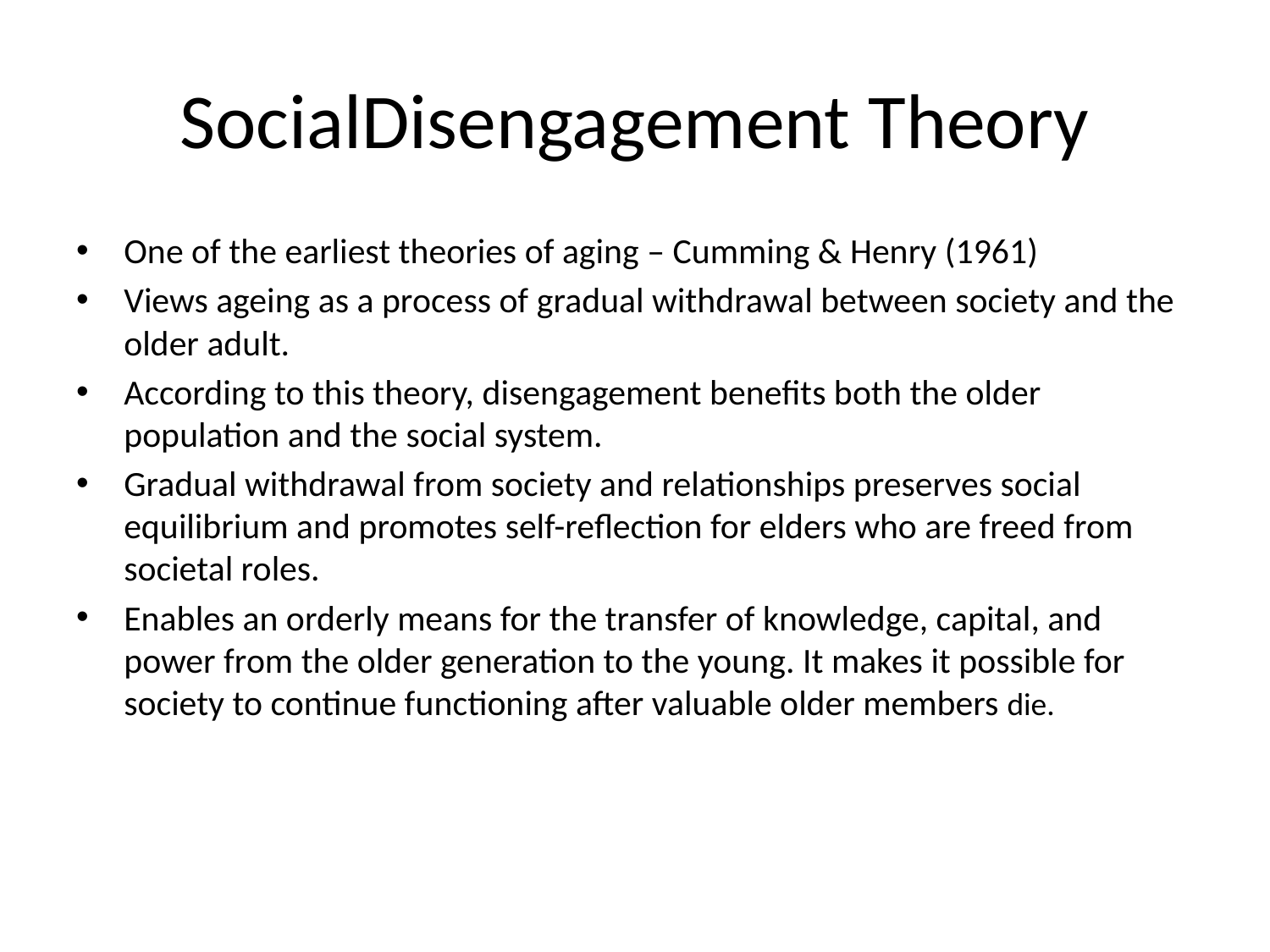

# SocialDisengagement Theory
One of the earliest theories of aging – Cumming & Henry (1961)
Views ageing as a process of gradual withdrawal between society and the older adult.
According to this theory, disengagement benefits both the older population and the social system.
Gradual withdrawal from society and relationships preserves social equilibrium and promotes self-reflection for elders who are freed from societal roles.
Enables an orderly means for the transfer of knowledge, capital, and power from the older generation to the young. It makes it possible for society to continue functioning after valuable older members die.